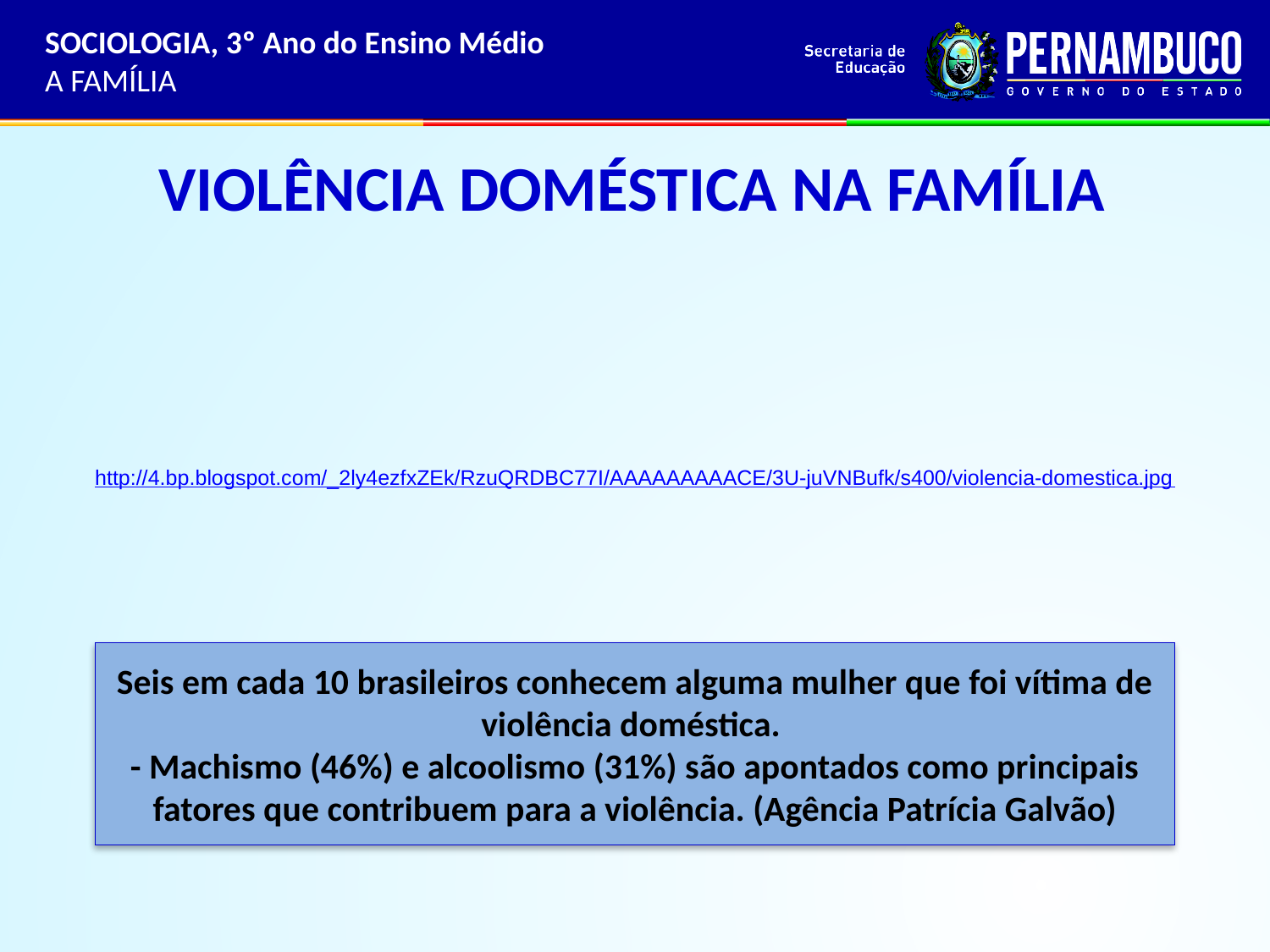

SOCIOLOGIA, 3º Ano do Ensino Médio
A FAMÍLIA
# VIOLÊNCIA DOMÉSTICA NA FAMÍLIA
http://4.bp.blogspot.com/_2ly4ezfxZEk/RzuQRDBC77I/AAAAAAAAACE/3U-juVNBufk/s400/violencia-domestica.jpg
Seis em cada 10 brasileiros conhecem alguma mulher que foi vítima de violência doméstica.
- Machismo (46%) e alcoolismo (31%) são apontados como principais fatores que contribuem para a violência. (Agência Patrícia Galvão)